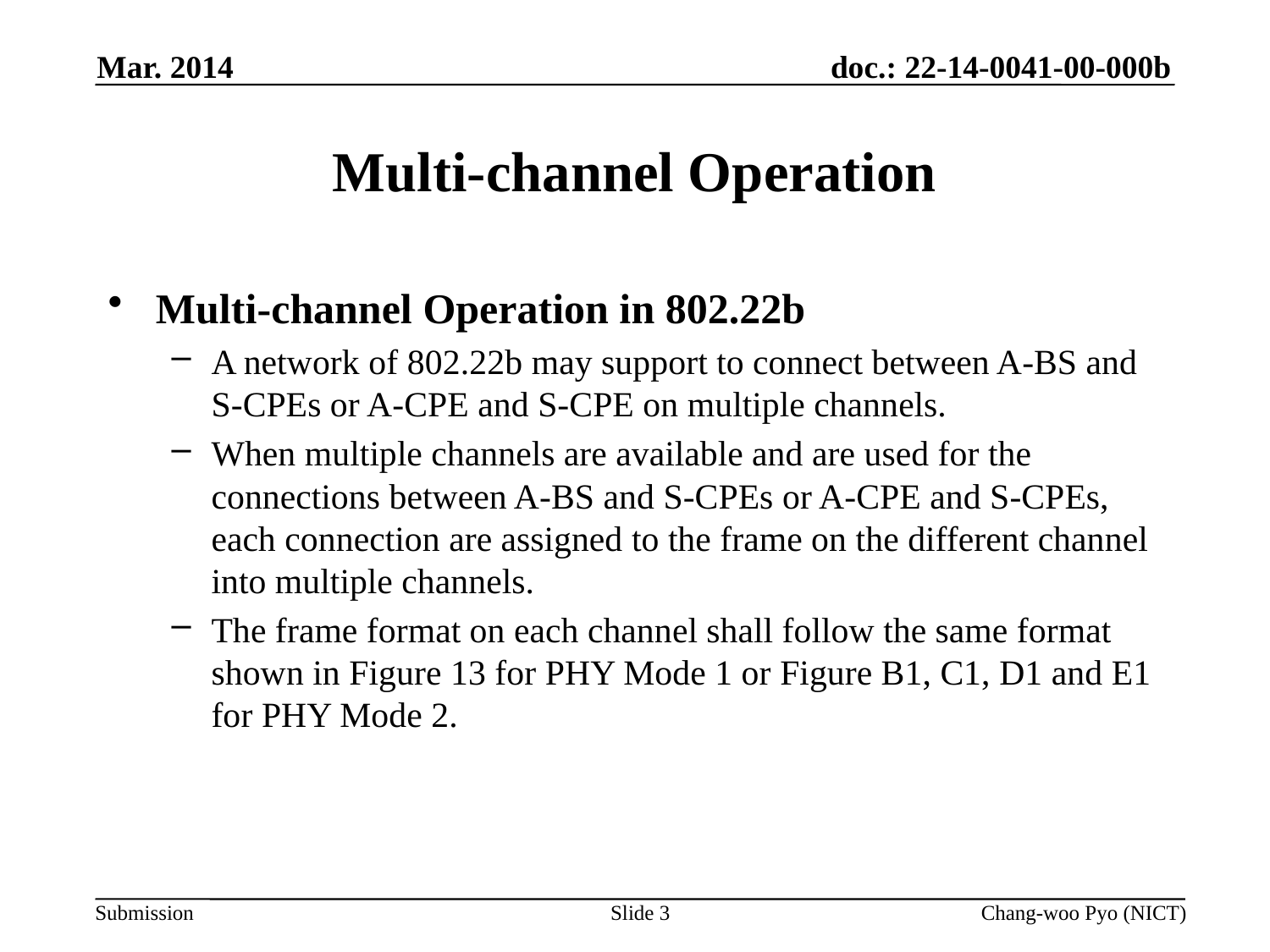

Mar. 2014
# Multi-channel Operation
Multi-channel Operation in 802.22b
A network of 802.22b may support to connect between A-BS and S-CPEs or A-CPE and S-CPE on multiple channels.
When multiple channels are available and are used for the connections between A-BS and S-CPEs or A-CPE and S-CPEs, each connection are assigned to the frame on the different channel into multiple channels.
The frame format on each channel shall follow the same format shown in Figure 13 for PHY Mode 1 or Figure B1, C1, D1 and E1 for PHY Mode 2.
Slide 3
Chang-woo Pyo (NICT)